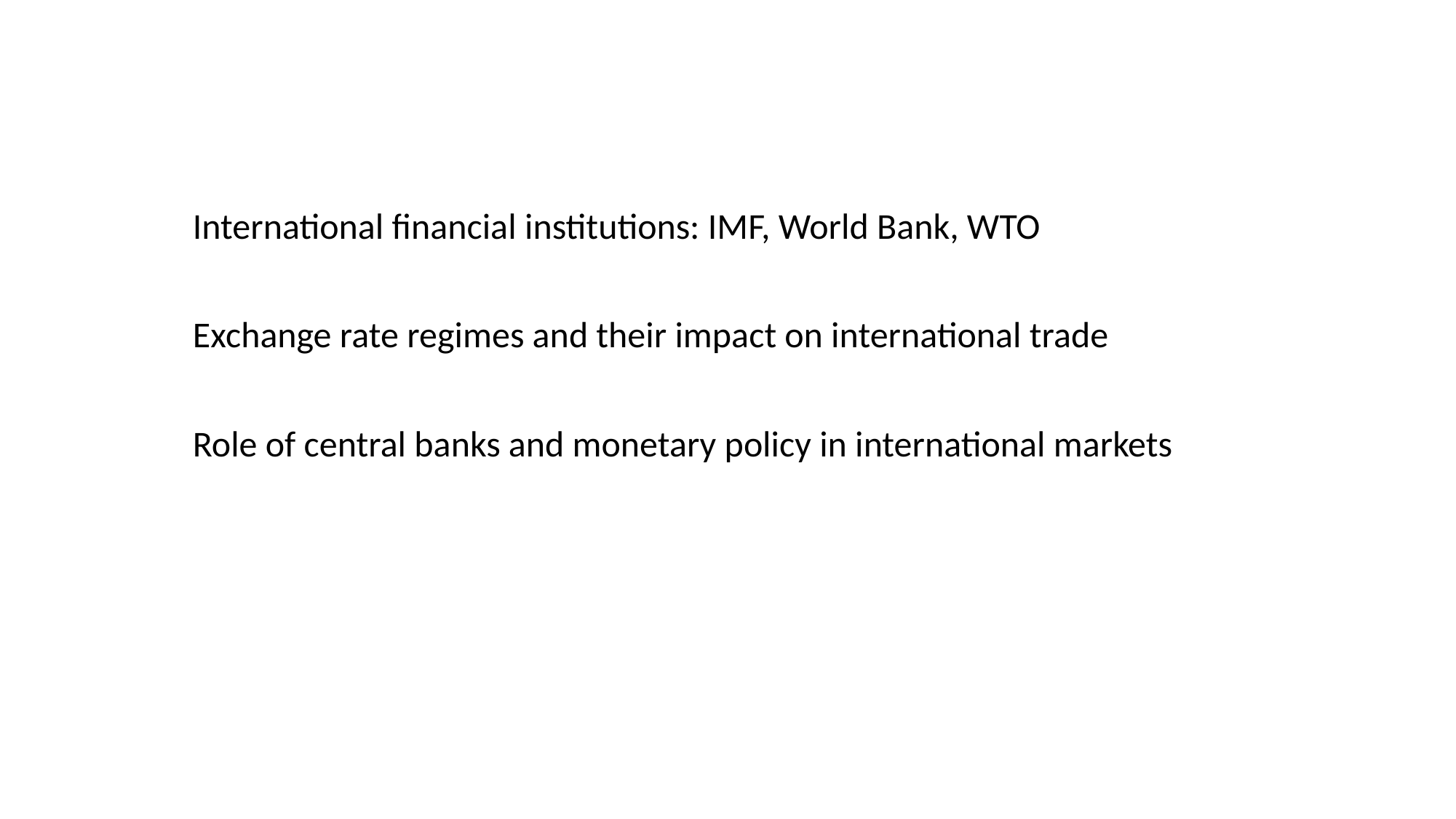

International financial institutions: IMF, World Bank, WTO

Exchange rate regimes and their impact on international trade

Role of central banks and monetary policy in international markets